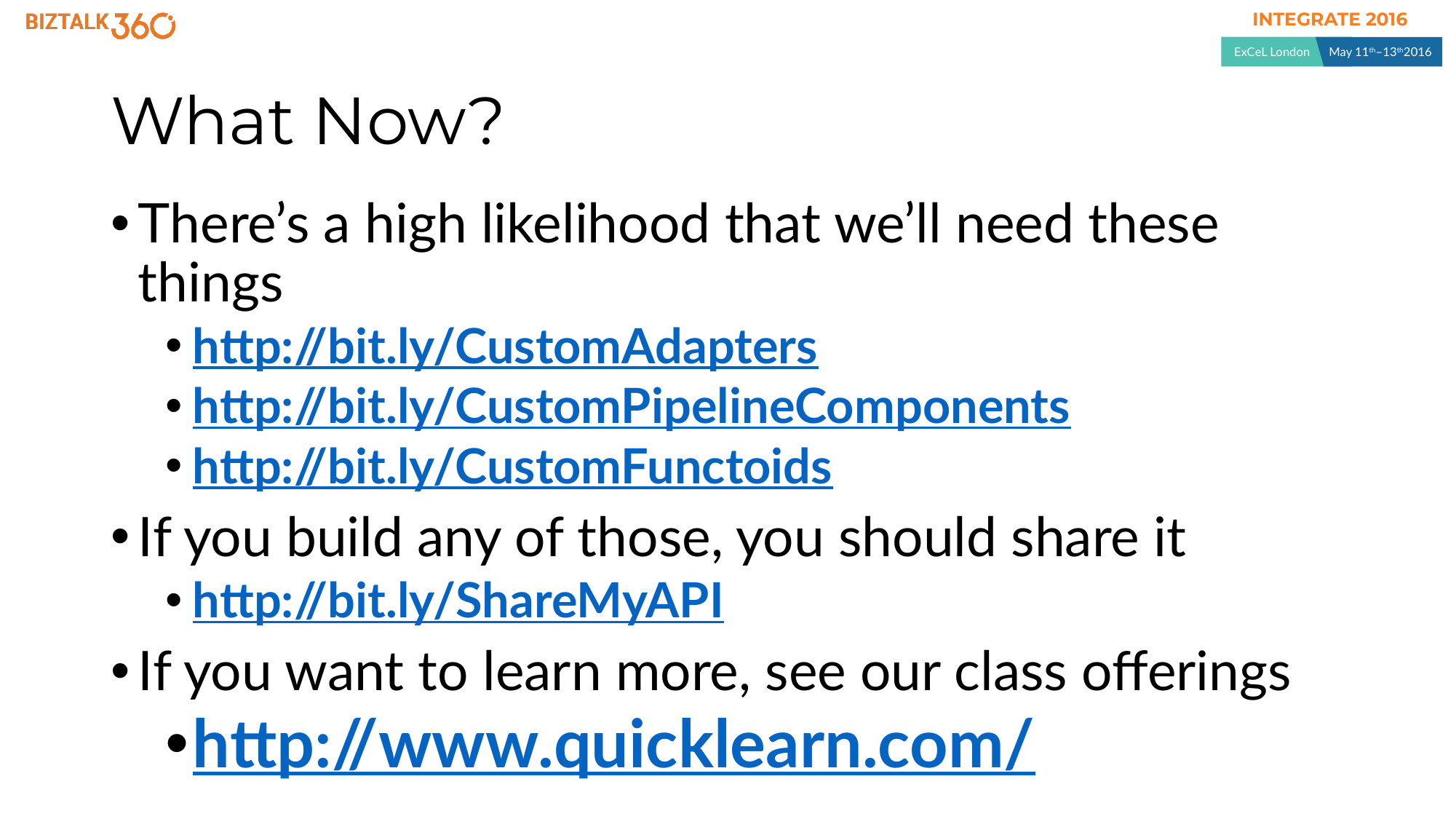

# What Now?
There’s a high likelihood that we’ll need these things
http://bit.ly/CustomAdapters
http://bit.ly/CustomPipelineComponents
http://bit.ly/CustomFunctoids
If you build any of those, you should share it
http://bit.ly/ShareMyAPI
If you want to learn more, see our class offerings
http://www.quicklearn.com/